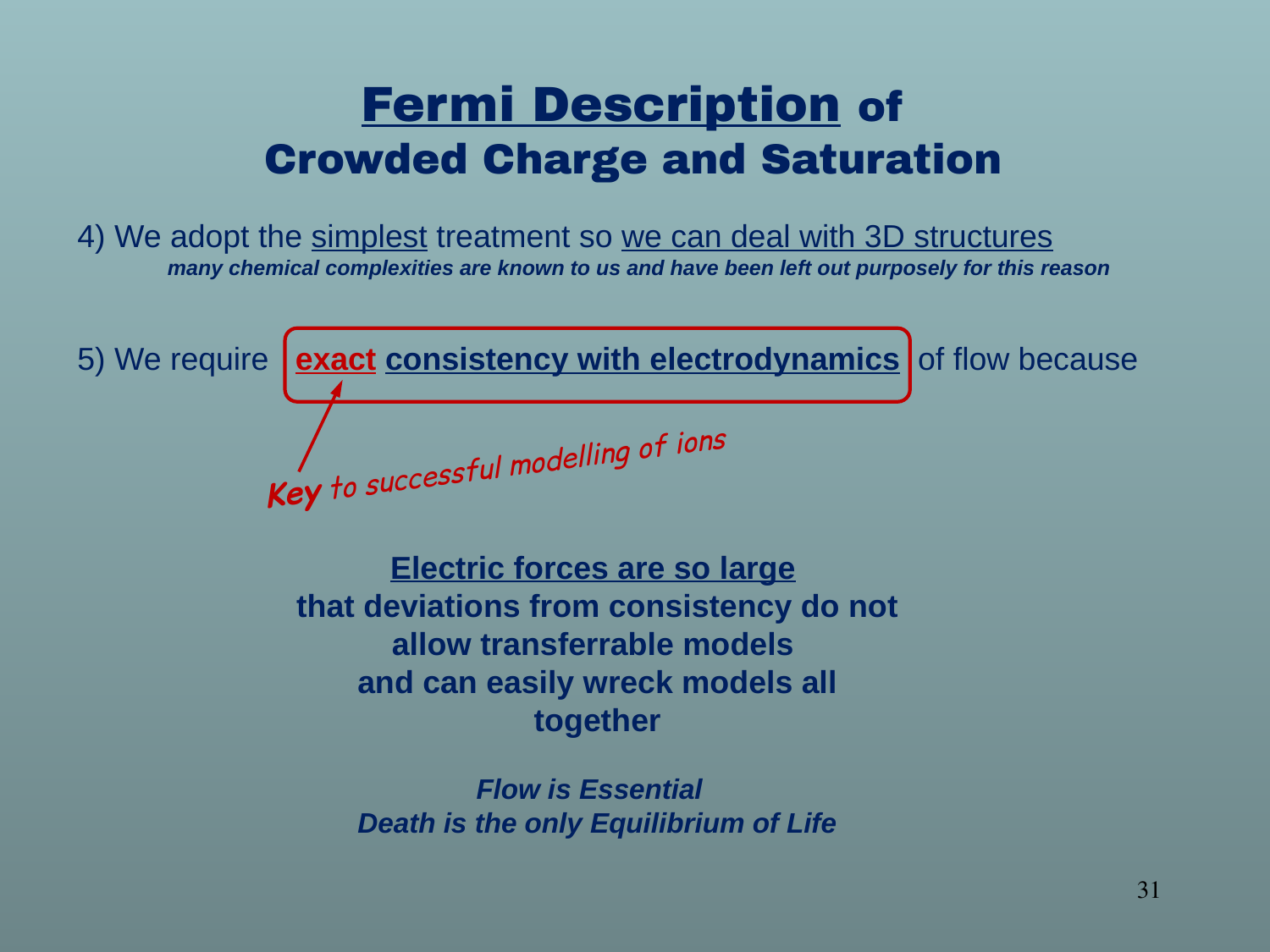

Fermi Description of
Crowded Charge and Saturation

4) We adopt the simplest treatment so we can deal with 3D structures
many chemical complexities are known to us and have been left out purposely for this reason

5) We require   exact consistency with electrodynamics  of flow because

Key to successful modelling of ions
Electric forces are so large
that deviations from consistency do not allow transferrable models
and can easily wreck models all together

Flow is Essential
Death is the only Equilibrium of Life

31